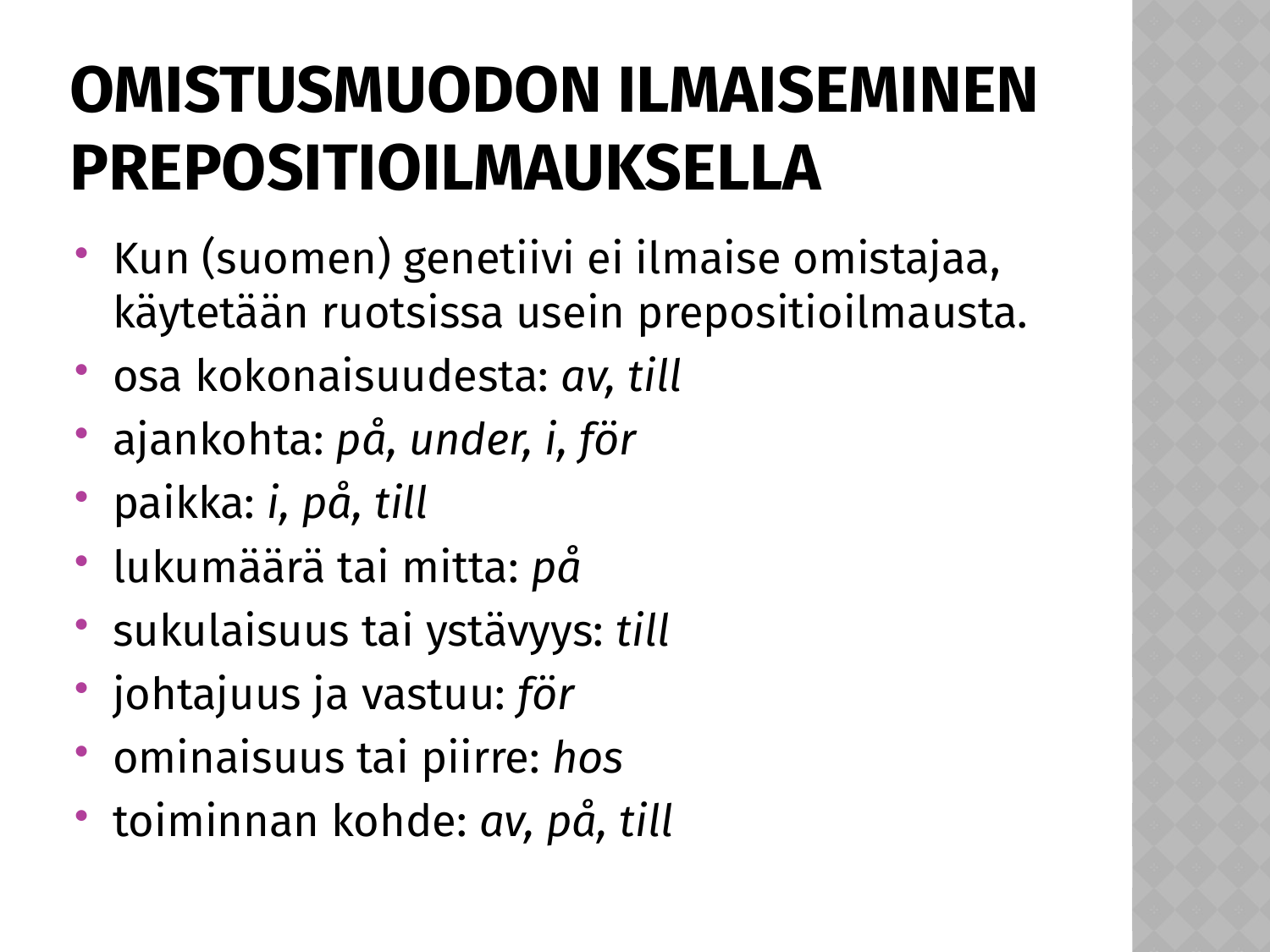

# Omistusmuodon ilmaiseminen prepositioilmauksella
Kun (suomen) genetiivi ei ilmaise omistajaa, käytetään ruotsissa usein prepositioilmausta.
osa kokonaisuudesta: av, till
ajankohta: på, under, i, för
paikka: i, på, till
lukumäärä tai mitta: på
sukulaisuus tai ystävyys: till
johtajuus ja vastuu: för
ominaisuus tai piirre: hos
toiminnan kohde: av, på, till